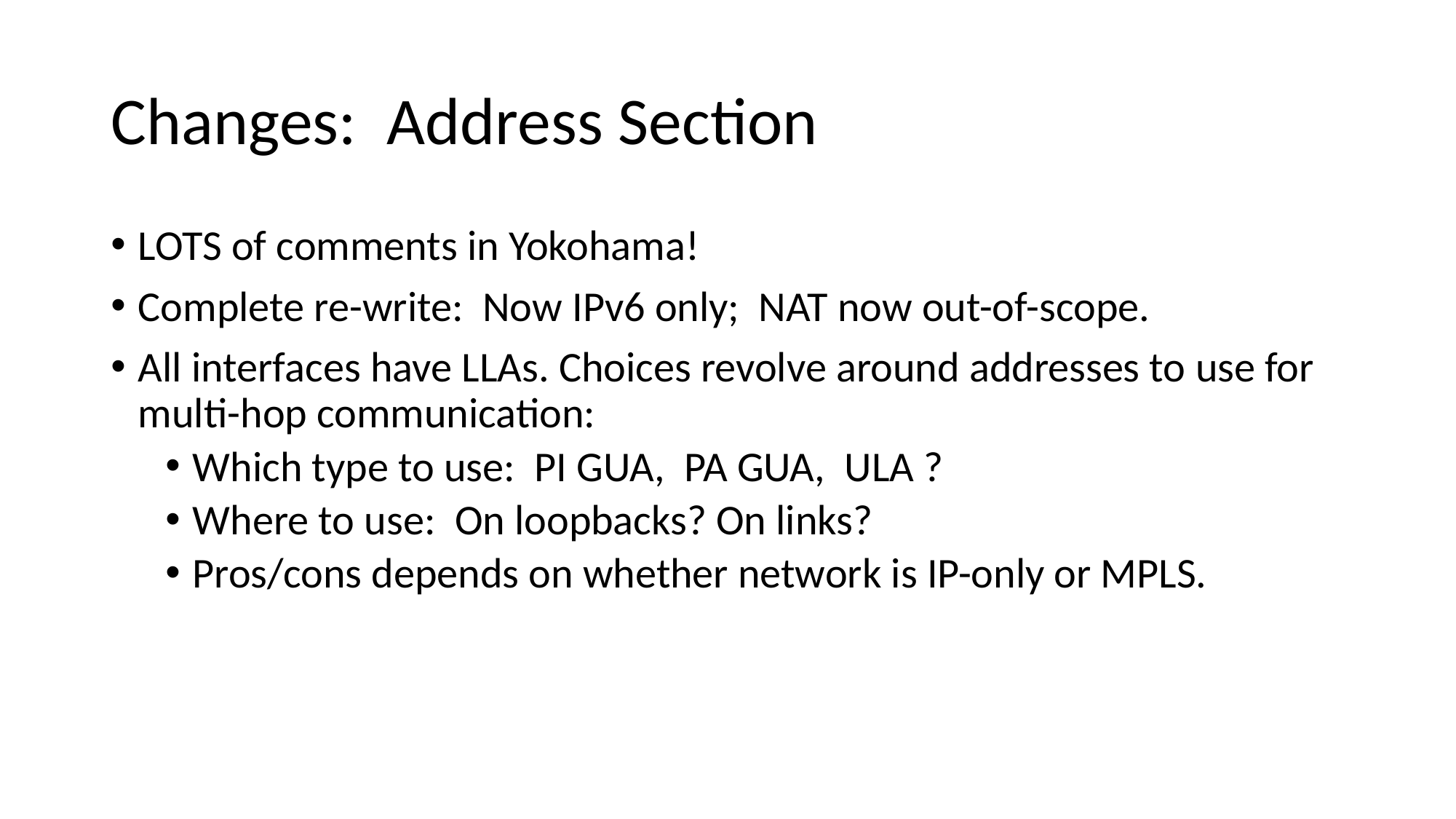

# Changes:  Address Section
LOTS of comments in Yokohama!
Complete re-write:  Now IPv6 only;  NAT now out-of-scope.
All interfaces have LLAs. Choices revolve around addresses to use for multi-hop communication:
Which type to use:  PI GUA,  PA GUA,  ULA ?
Where to use:  On loopbacks? On links?
Pros/cons depends on whether network is IP-only or MPLS.